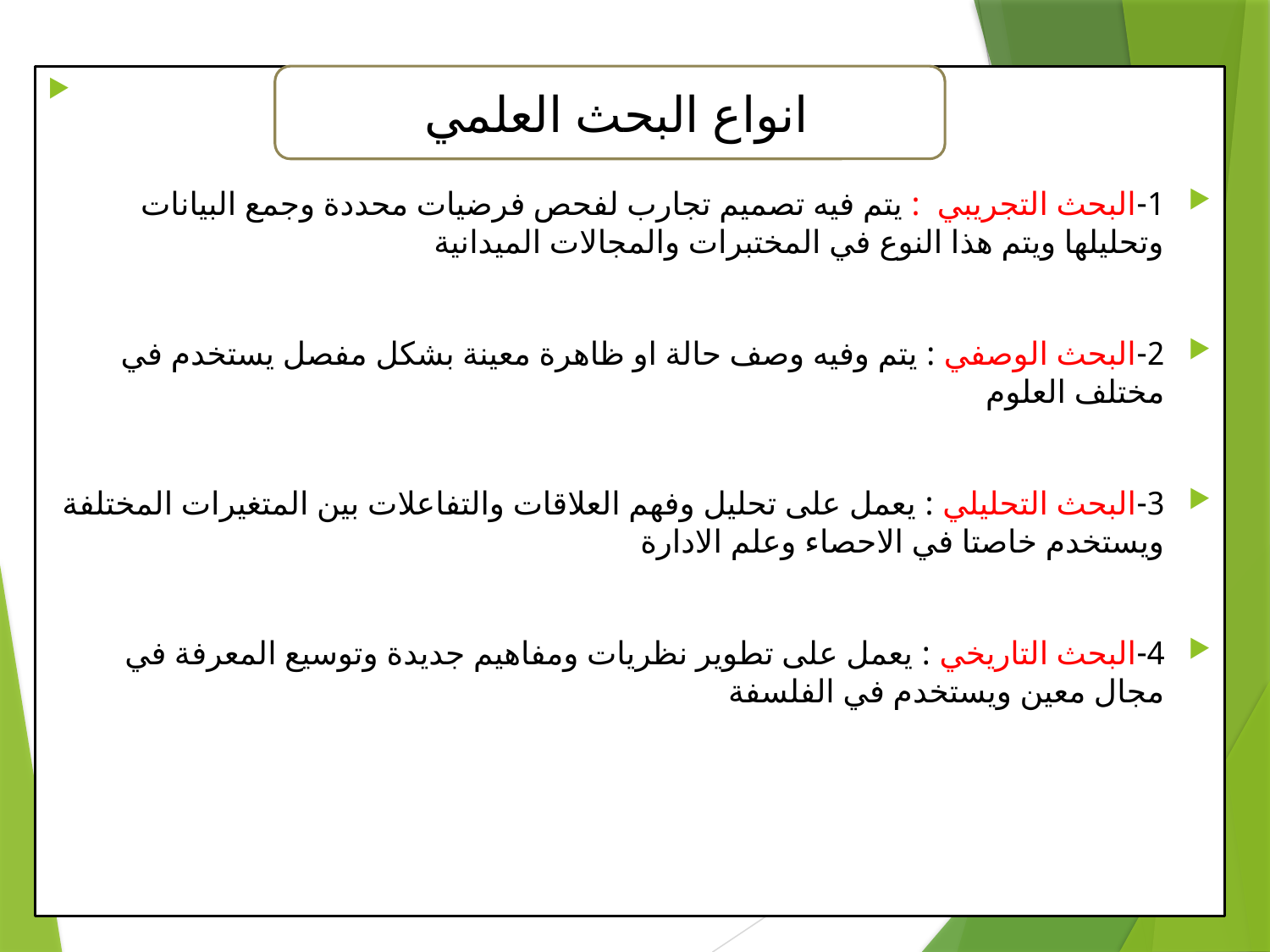

1-	البحث التجريبي  : يتم فيه تصميم تجارب لفحص فرضيات محددة وجمع البيانات وتحليلها ويتم هذا النوع في المختبرات والمجالات الميدانية

2-	البحث الوصفي : يتم وفيه وصف حالة او ظاهرة معينة بشكل مفصل يستخدم في مختلف العلوم

3-	البحث التحليلي : يعمل على تحليل وفهم العلاقات والتفاعلات بين المتغيرات المختلفة ويستخدم خاصتا في الاحصاء وعلم الادارة

4-	البحث التاريخي : يعمل على تطوير نظريات ومفاهيم جديدة وتوسيع المعرفة في مجال معين ويستخدم في الفلسفة

انواع البحث العلمي